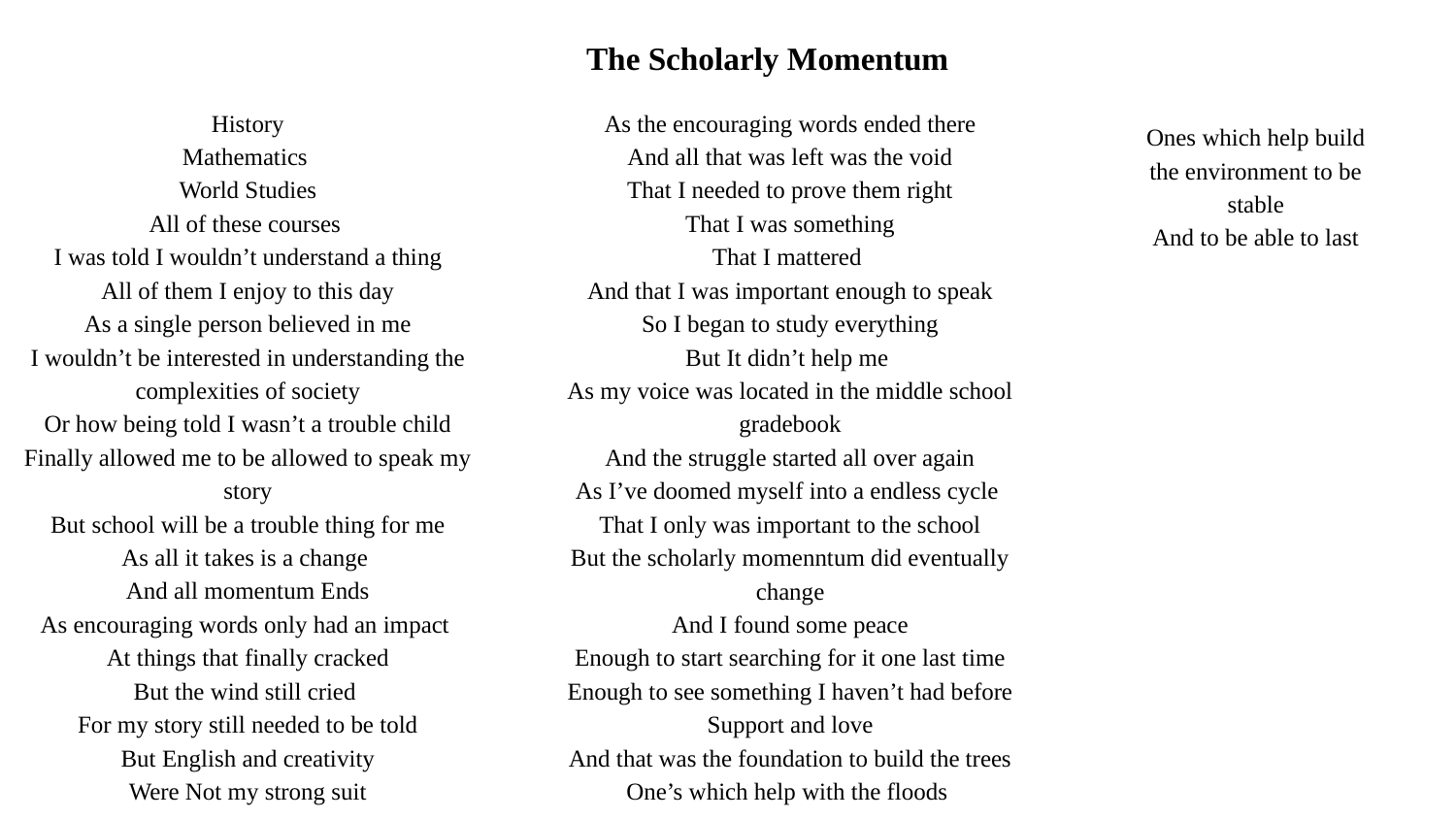

The Scholarly Momentum
History
Mathematics
World Studies
All of these courses
I was told I wouldn’t understand a thing
All of them I enjoy to this day
As a single person believed in me
I wouldn’t be interested in understanding the complexities of society
Or how being told I wasn’t a trouble child
Finally allowed me to be allowed to speak my story
But school will be a trouble thing for me
As all it takes is a change
And all momentum Ends
As encouraging words only had an impact
At things that finally cracked
But the wind still cried
For my story still needed to be told
But English and creativity
Were Not my strong suit

As the encouraging words ended there
And all that was left was the void
That I needed to prove them right
That I was something
That I mattered
And that I was important enough to speak
So I began to study everything
But It didn’t help me
As my voice was located in the middle school gradebook
And the struggle started all over again
As I’ve doomed myself into a endless cycle
That I only was important to the school
But the scholarly momenntum did eventually change
And I found some peace
Enough to start searching for it one last time
Enough to see something I haven’t had before
Support and love
And that was the foundation to build the trees
One’s which help with the floods
Ones which help build the environment to be stable
And to be able to last